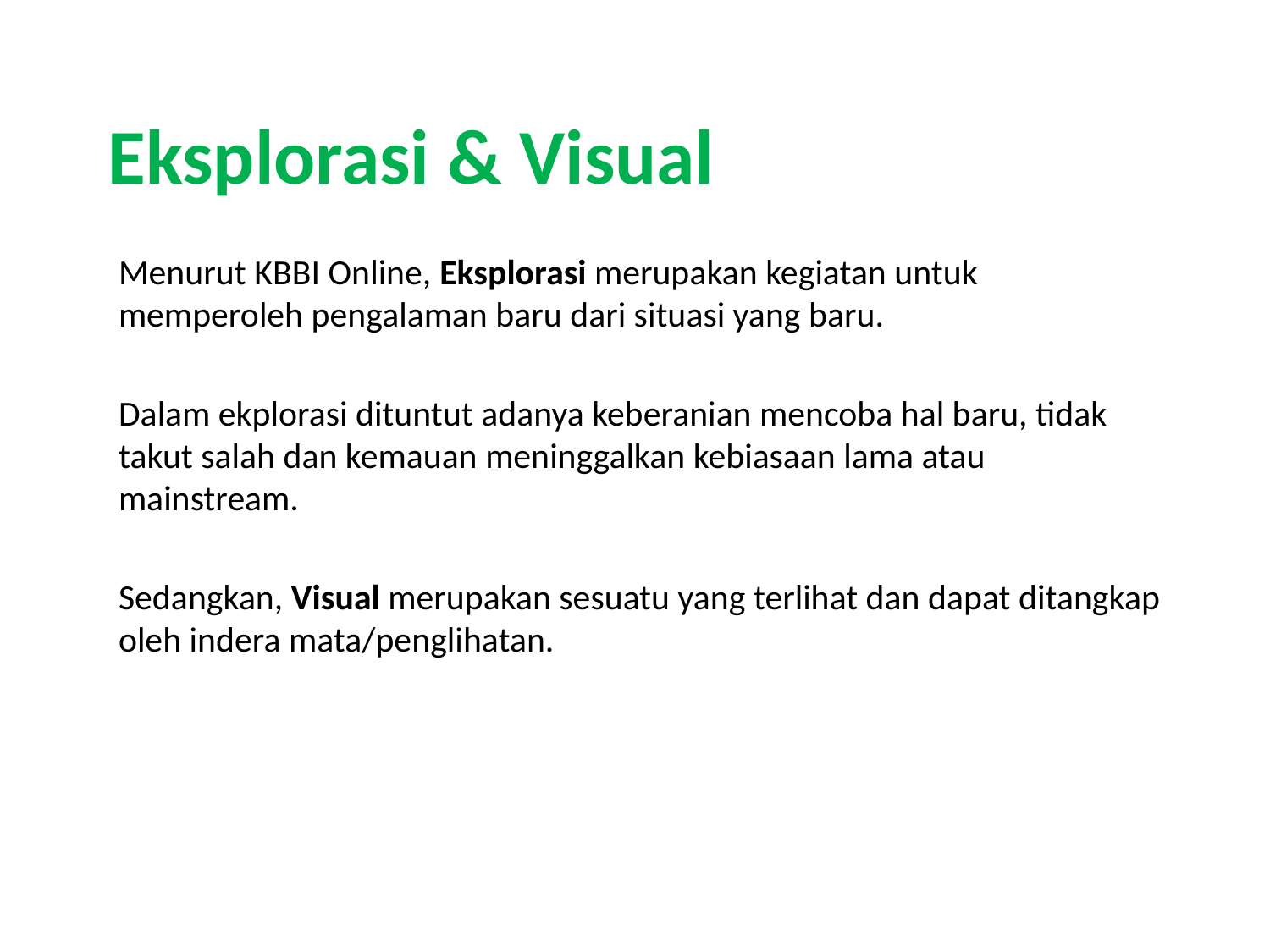

# Eksplorasi & Visual
Menurut KBBI Online, Eksplorasi merupakan kegiatan untuk memperoleh pengalaman baru dari situasi yang baru.

Dalam ekplorasi dituntut adanya keberanian mencoba hal baru, tidak takut salah dan kemauan meninggalkan kebiasaan lama atau mainstream.

Sedangkan, Visual merupakan sesuatu yang terlihat dan dapat ditangkap oleh indera mata/penglihatan.